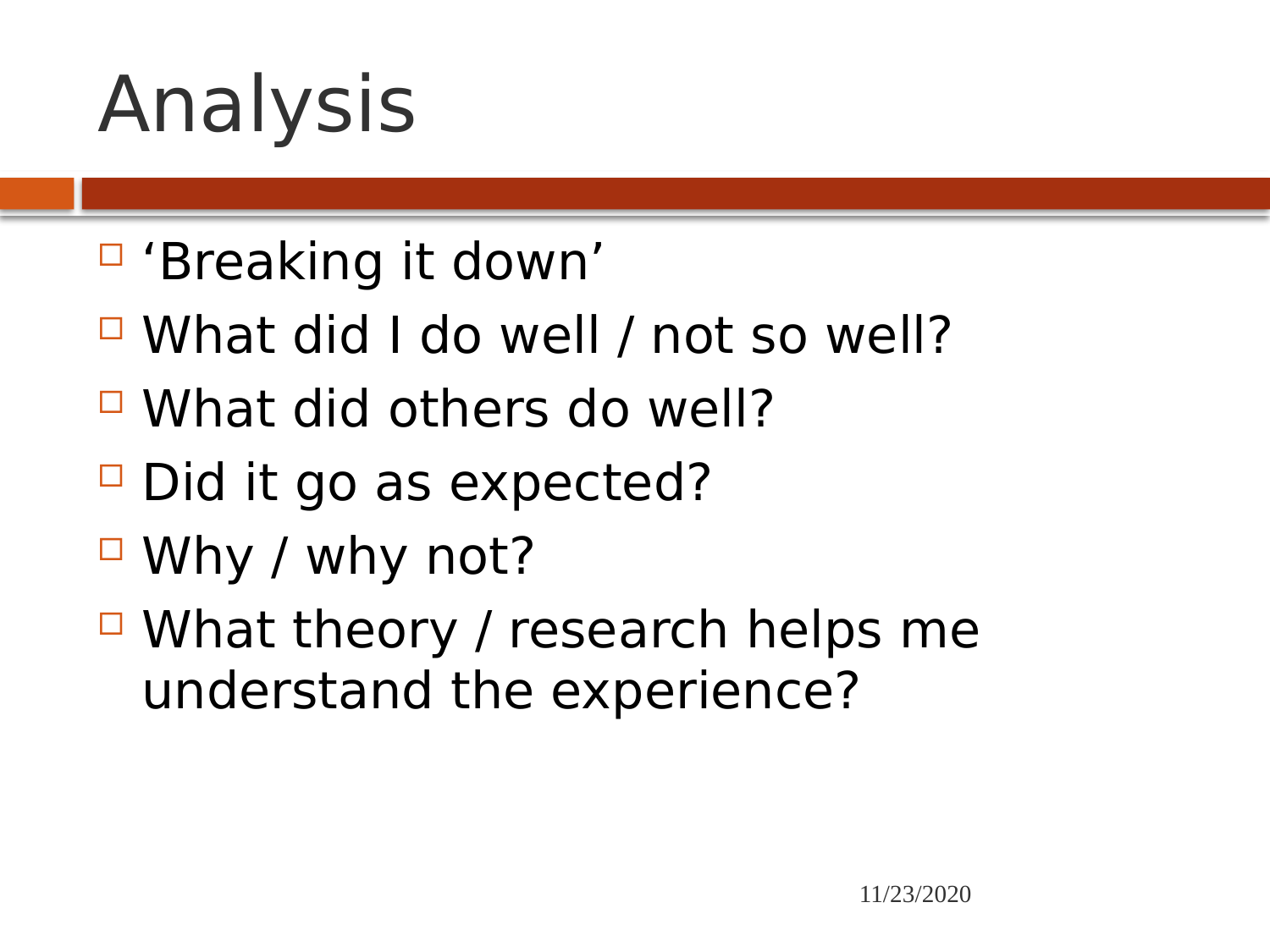

# Analysis
‘Breaking it down’
What did I do well / not so well?
What did others do well?
Did it go as expected?
Why / why not?
What theory / research helps me understand the experience?
11/23/2020